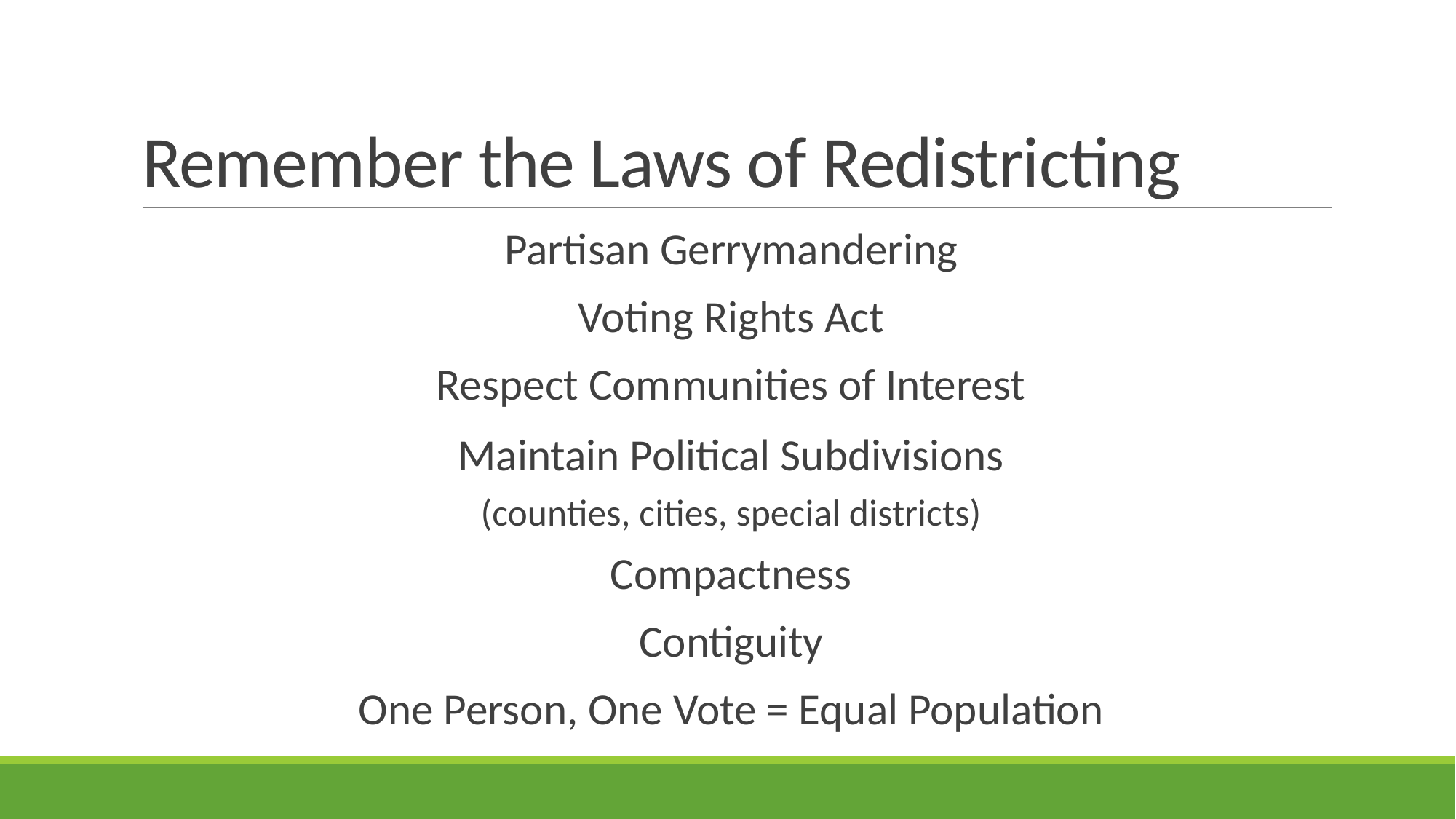

# Remember the Laws of Redistricting
Partisan Gerrymandering
Voting Rights Act
Respect Communities of Interest
Maintain Political Subdivisions
(counties, cities, special districts)
Compactness
Contiguity
One Person, One Vote = Equal Population